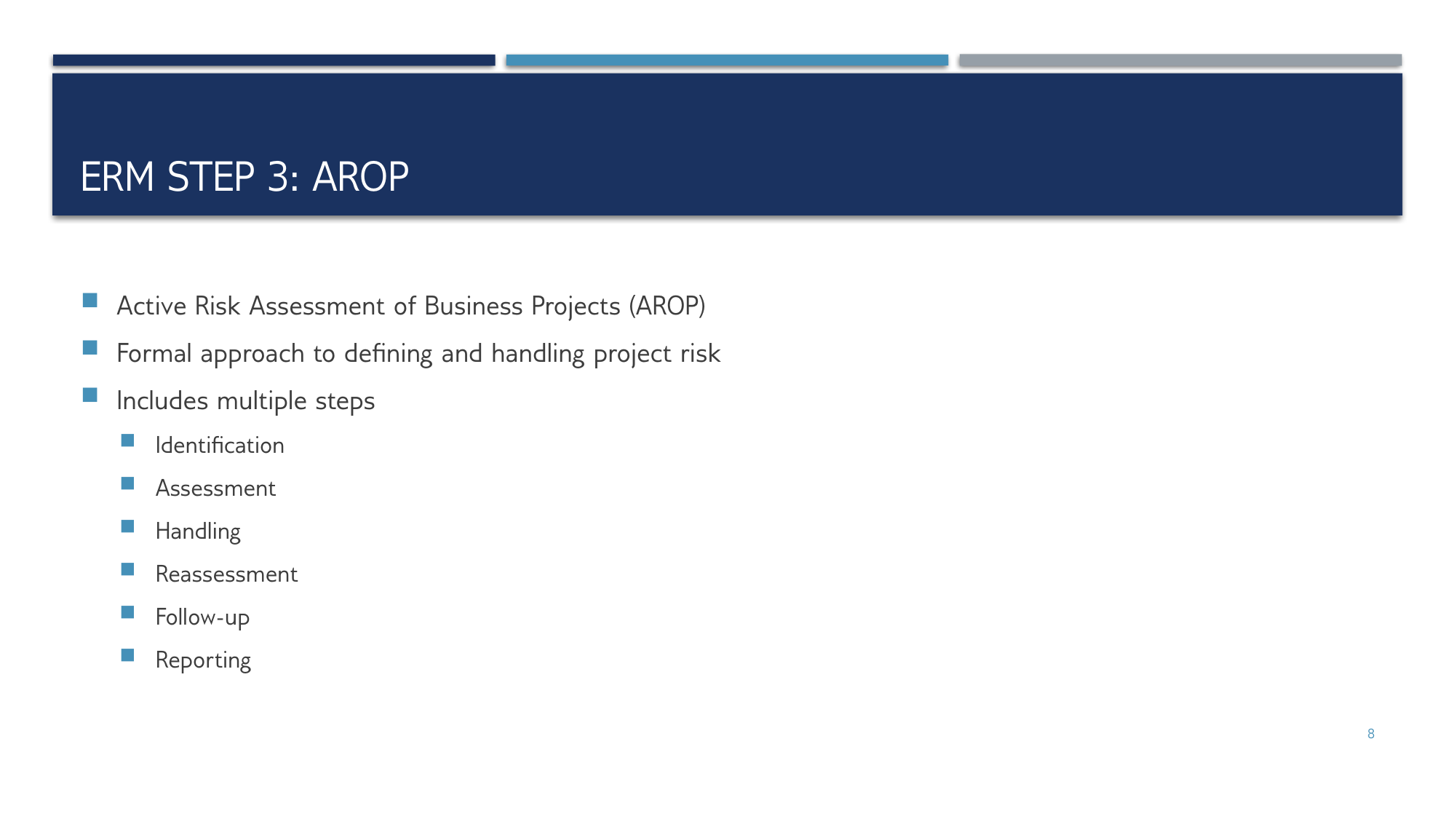

# Erm step 3: arop
Active Risk Assessment of Business Projects (AROP)
Formal approach to defining and handling project risk
Includes multiple steps
Identification
Assessment
Handling
Reassessment
Follow-up
Reporting
8